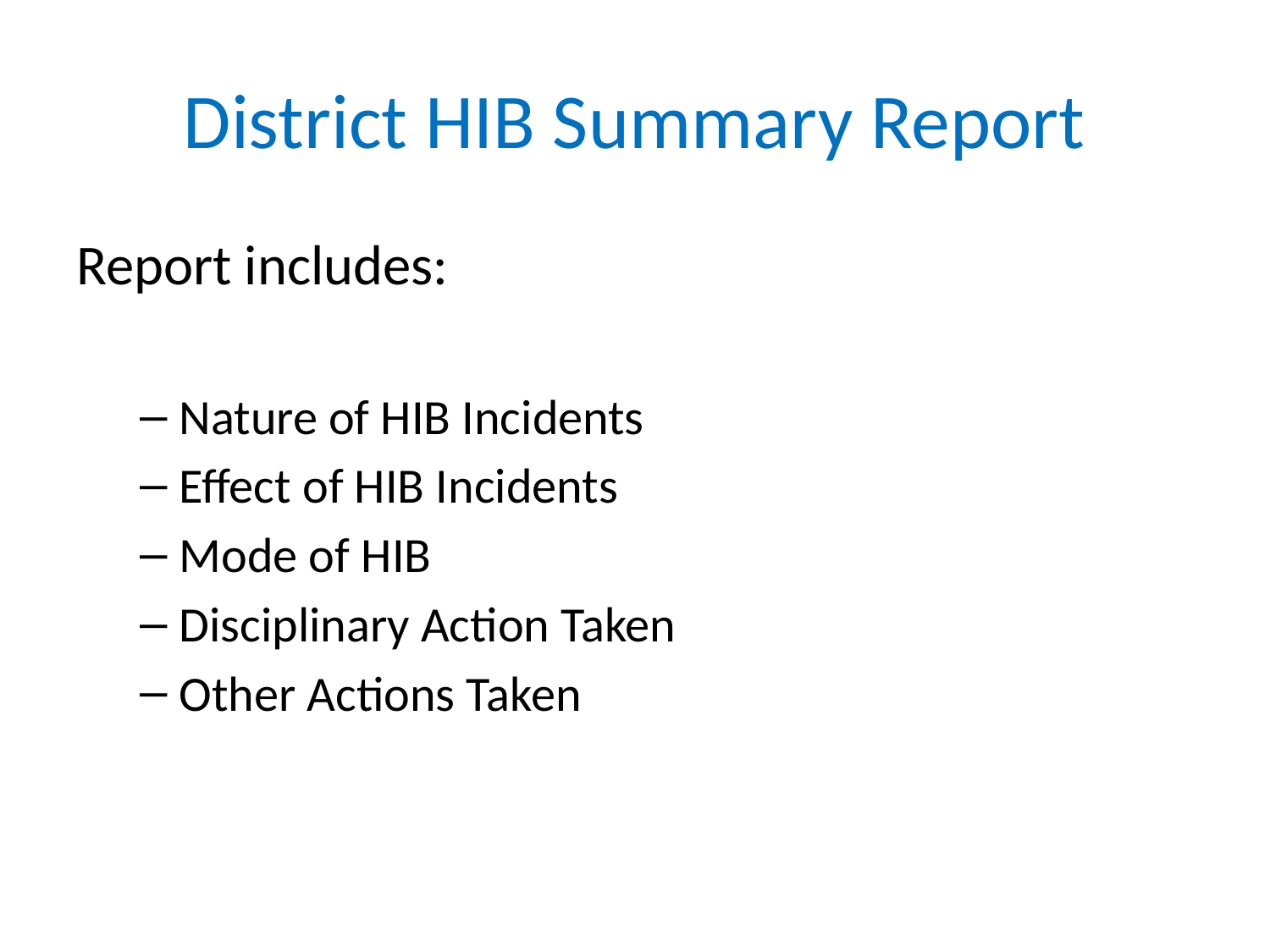

# District HIB Summary Report
Report includes:

Nature of HIB Incidents
Effect of HIB Incidents
Mode of HIB
Disciplinary Action Taken
Other Actions Taken